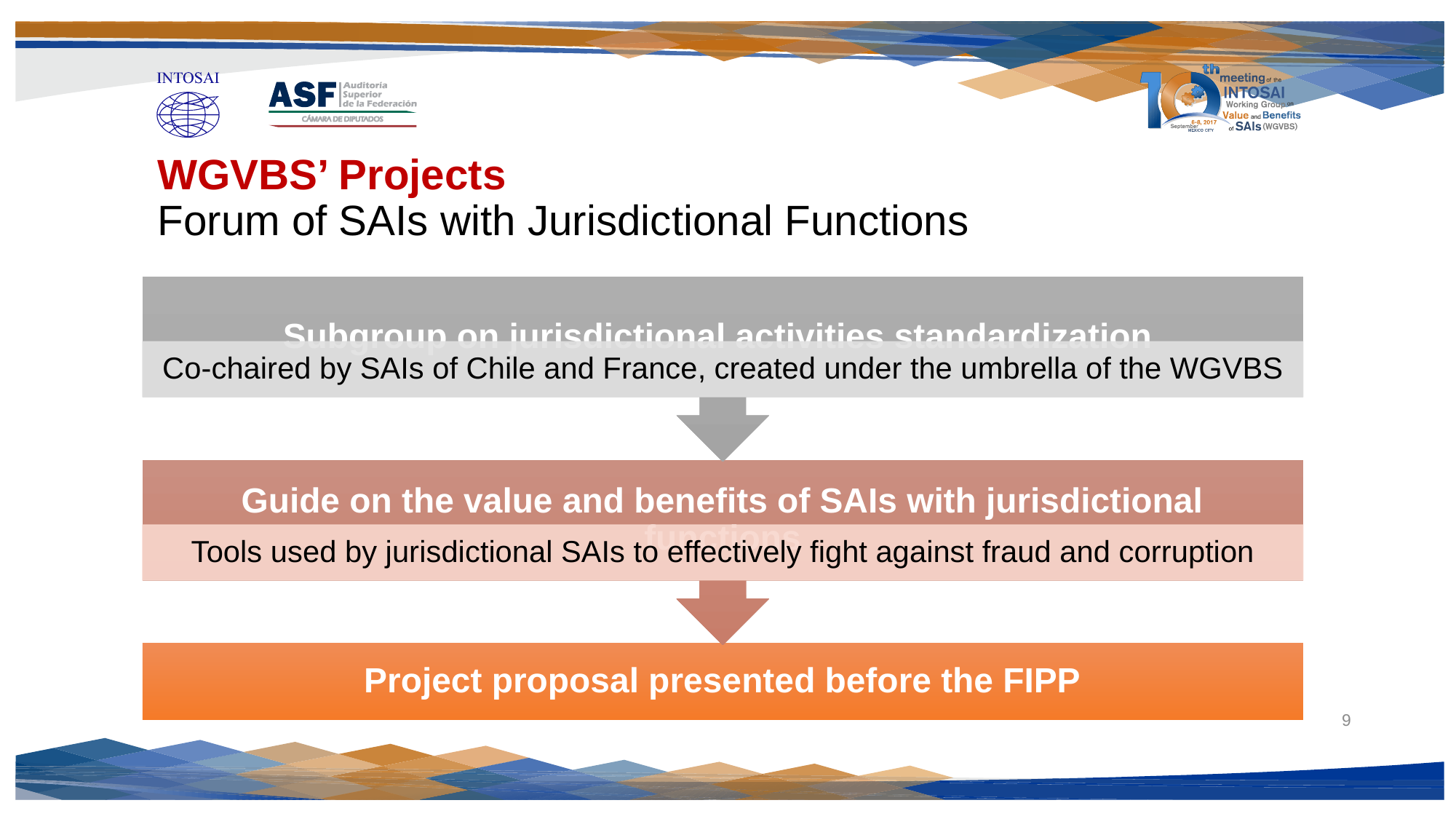

# WGVBS’ Projects Forum of SAIs with Jurisdictional Functions
Project proposal presented before the FIPP
Guide on the value and benefits of SAIs with jurisdictional functions
Tools used by jurisdictional SAIs to effectively fight against fraud and corruption
Subgroup on jurisdictional activities standardization
Co-chaired by SAIs of Chile and France, created under the umbrella of the WGVBS
9